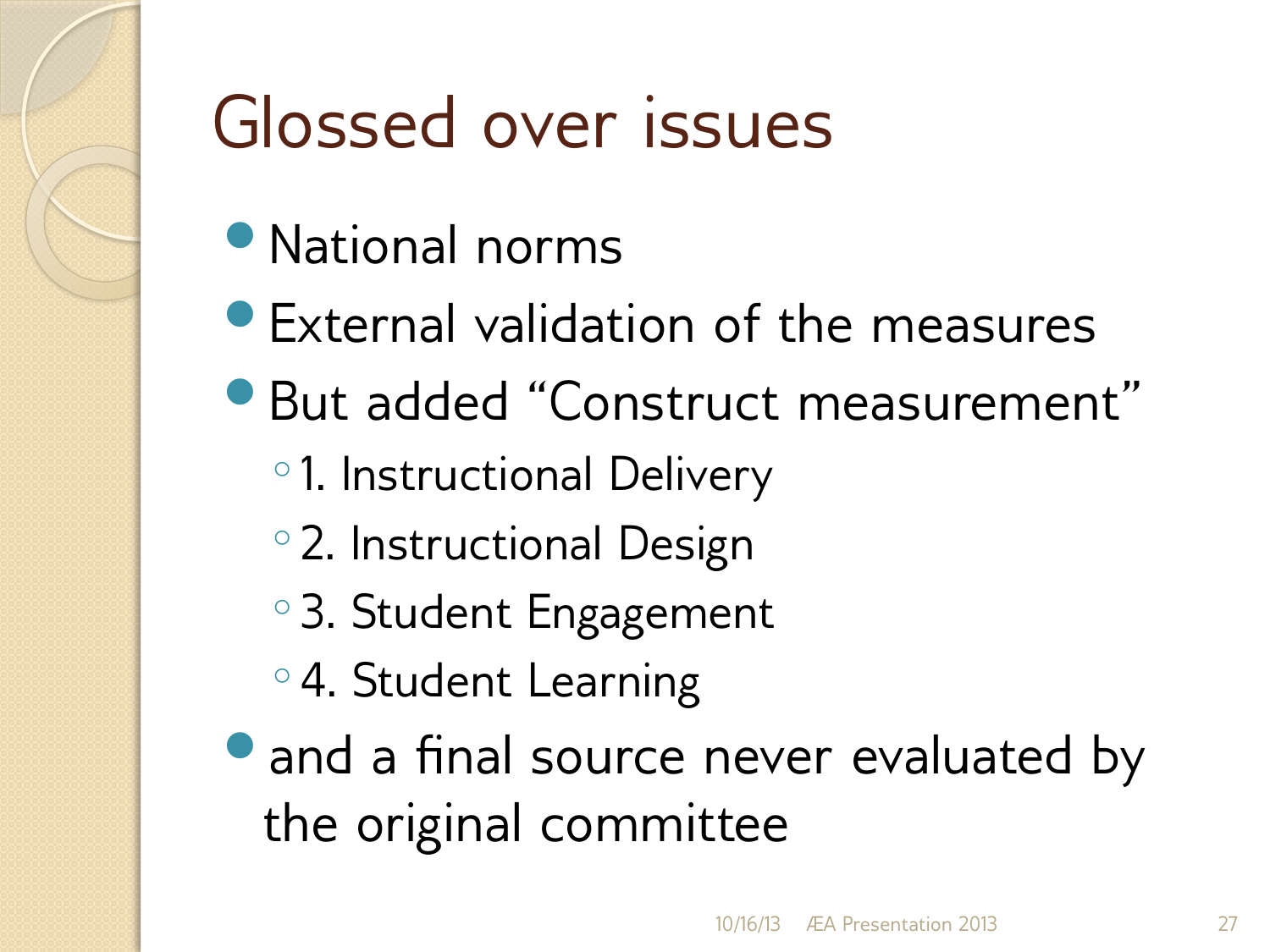

# Glossed over issues
National norms
External validation of the measures
But added “Construct measurement”
1. Instructional Delivery
2. Instructional Design
3. Student Engagement
4. Student Learning
and a final source never evaluated by the original committee
10/16/13
AEA Presentation 2013
27